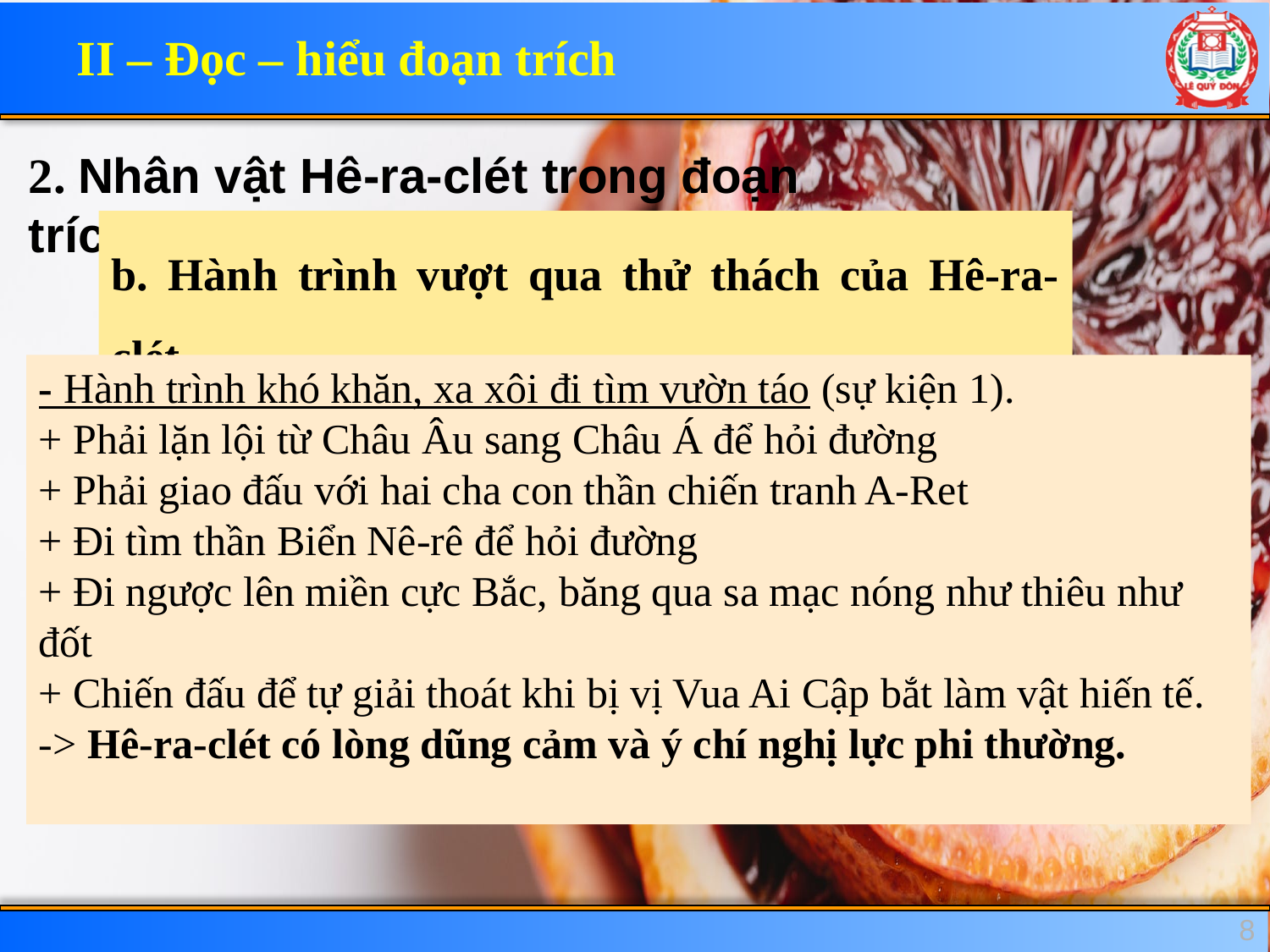

II – Đọc – hiểu đoạn trích
2. Nhân vật Hê-ra-clét trong đoạn trích
b. Hành trình vượt qua thử thách của Hê-ra-clét

Áp dụng kỹ thuật khăn trải bàn, thực hiện nhiệm vụ nhóm:
Hê-ra-clet đã vượt qua những thử thách như thế nào để thực hiện nhiệm vụ? Từ đó hãy nhận xét nhân vật Hê-ra-clet là người như thế nào?
- Hành trình khó khăn, xa xôi đi tìm vườn táo (sự kiện 1).
+ Phải lặn lội từ Châu Âu sang Châu Á để hỏi đường
+ Phải giao đấu với hai cha con thần chiến tranh A-Ret
+ Đi tìm thần Biển Nê-rê để hỏi đường
+ Đi ngược lên miền cực Bắc, băng qua sa mạc nóng như thiêu như đốt
+ Chiến đấu để tự giải thoát khi bị vị Vua Ai Cập bắt làm vật hiến tế.
-> Hê-ra-clét có lòng dũng cảm và ý chí nghị lực phi thường.

8